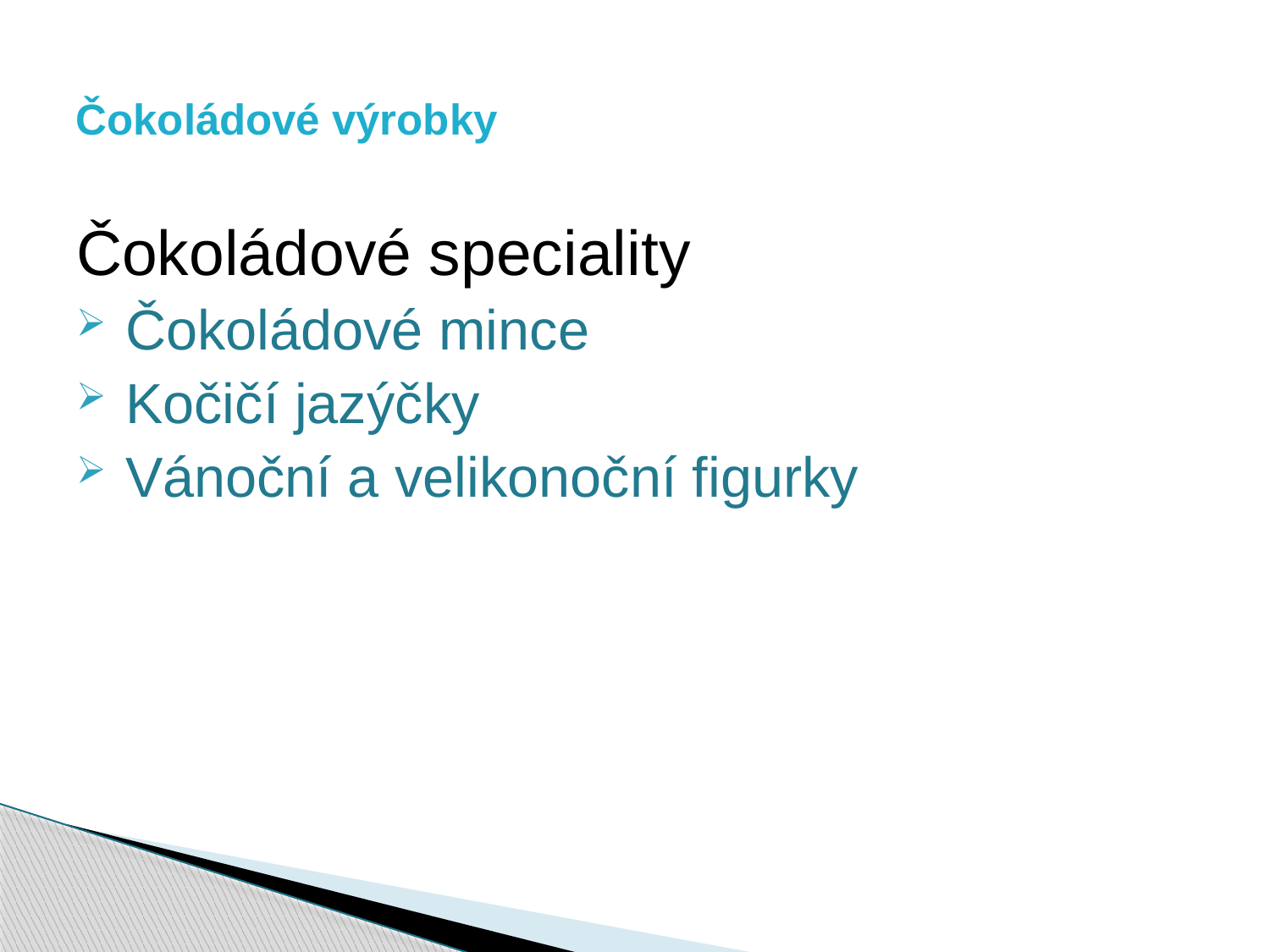

# Čokoládové výrobky
Čokoládové speciality
Čokoládové mince
Kočičí jazýčky
Vánoční a velikonoční figurky